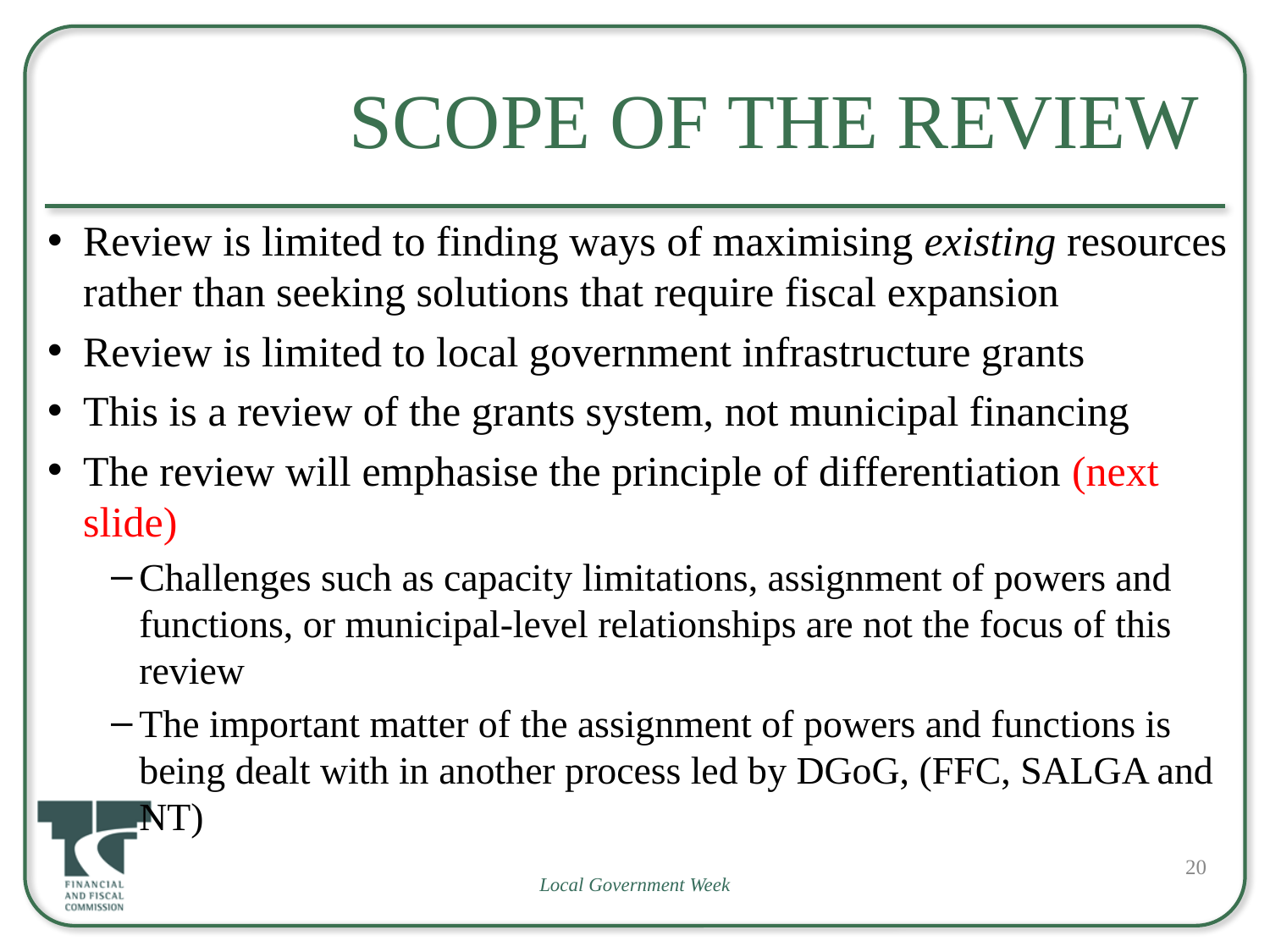

# Scope of the Review
Review is limited to finding ways of maximising existing resources rather than seeking solutions that require fiscal expansion
Review is limited to local government infrastructure grants
This is a review of the grants system, not municipal financing
The review will emphasise the principle of differentiation (next slide)
Challenges such as capacity limitations, assignment of powers and functions, or municipal-level relationships are not the focus of this review
The important matter of the assignment of powers and functions is being dealt with in another process led by DGoG, (FFC, SALGA and NT)
20
Local Government Week